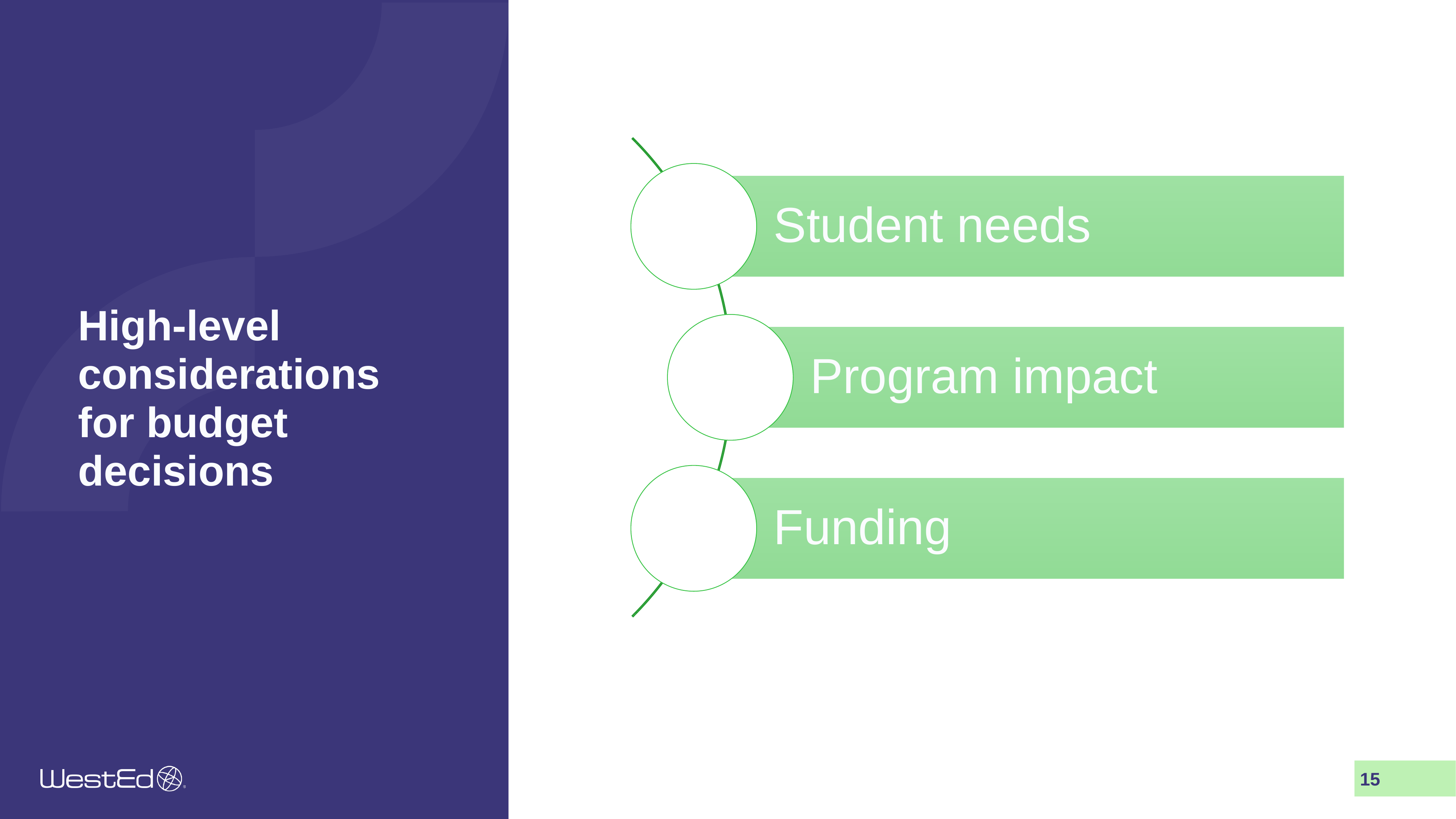

Student needs

Program impact

Funding
High-level considerations for budget decisions
15